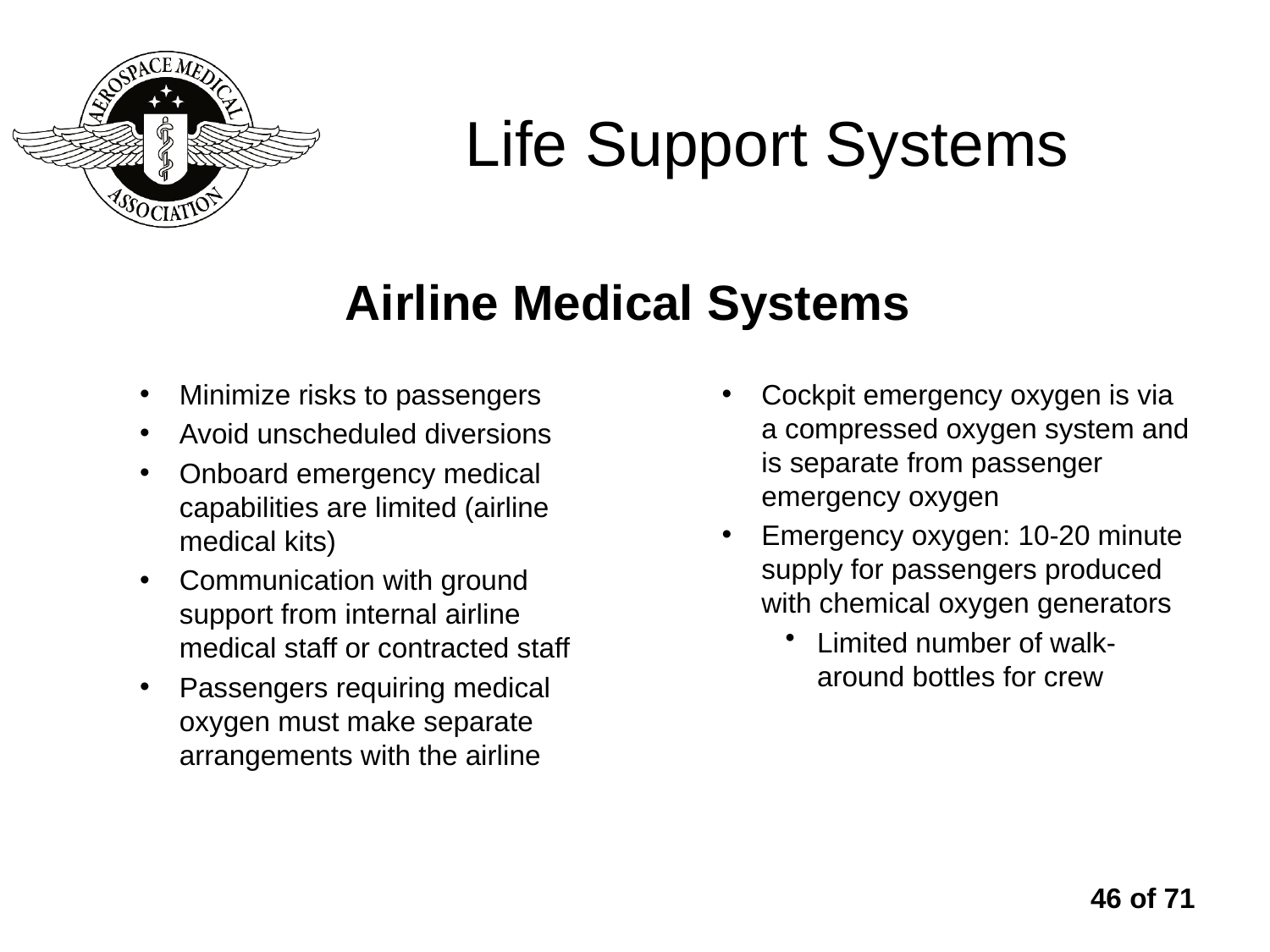

# Life Support Systems
Airline Medical Systems

Minimize risks to passengers
Avoid unscheduled diversions
Onboard emergency medical capabilities are limited (airline medical kits)
Communication with ground support from internal airline medical staff or contracted staff
Passengers requiring medical oxygen must make separate arrangements with the airline

Cockpit emergency oxygen is via a compressed oxygen system and is separate from passenger emergency oxygen
Emergency oxygen: 10-20 minute supply for passengers produced with chemical oxygen generators
Limited number of walk-around bottles for crew
46 of 71